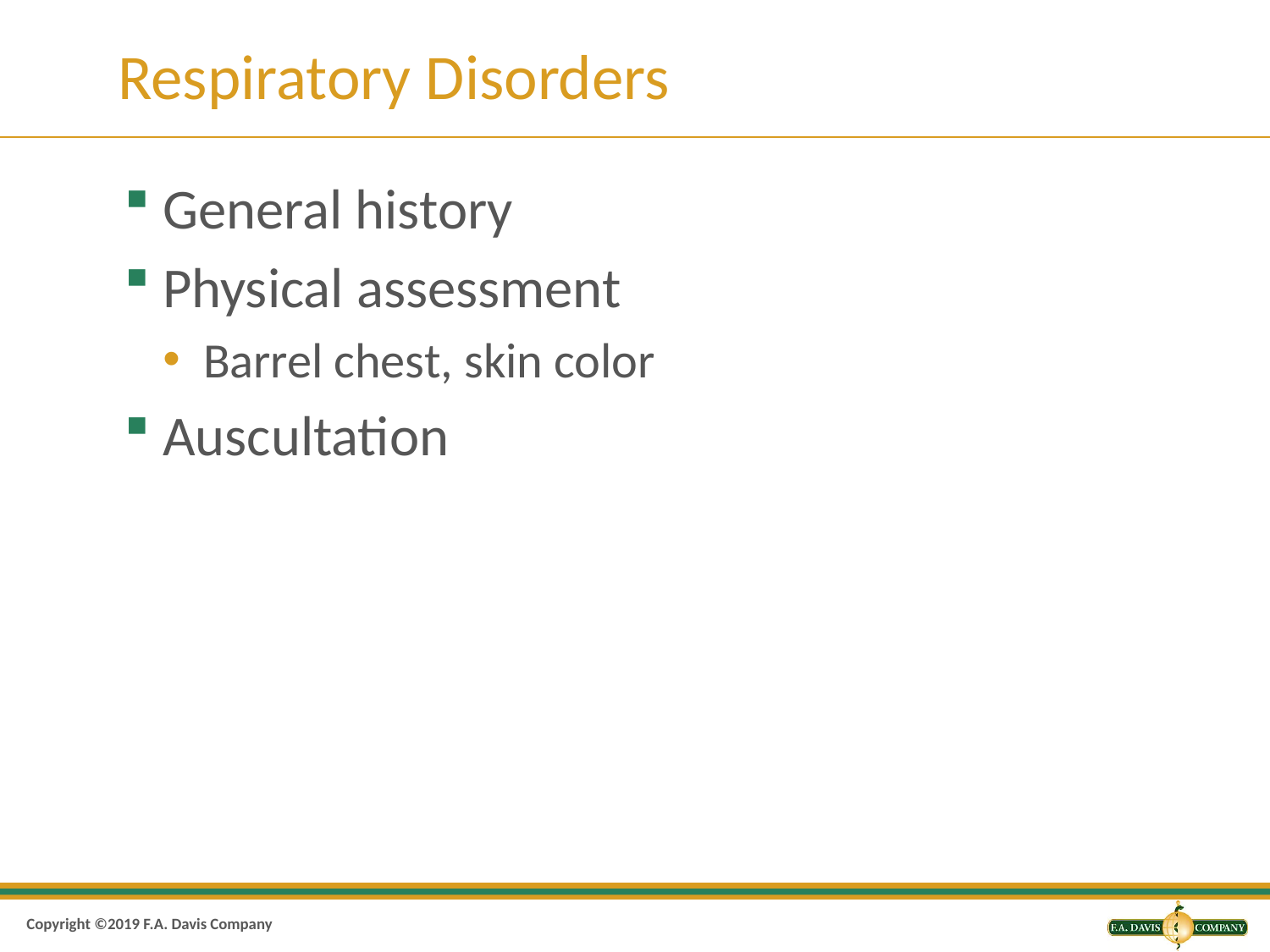

# Respiratory Disorders
General history
Physical assessment
Barrel chest, skin color
Auscultation